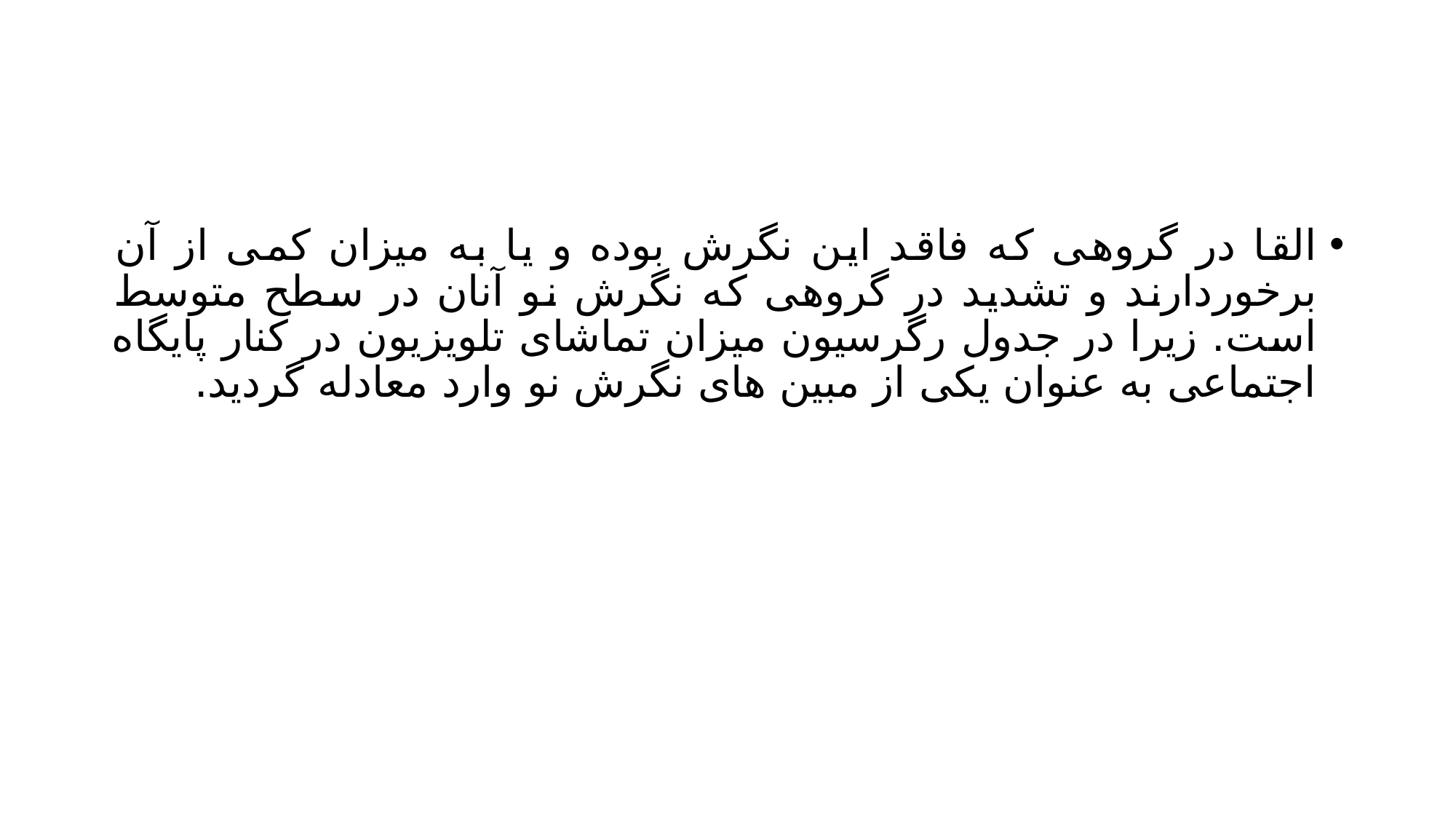

#
القا در گروهی که فاقد این نگرش بوده و یا به میزان کمی از آن برخوردارند و تشدید در گروهی که نگرش نو آنان در سطح متوسط است. زیرا در جدول رگرسیون میزان تماشای تلویزیون در کنار پایگاه اجتماعی به عنوان یکی از مبین های نگرش نو وارد معادله گردید.